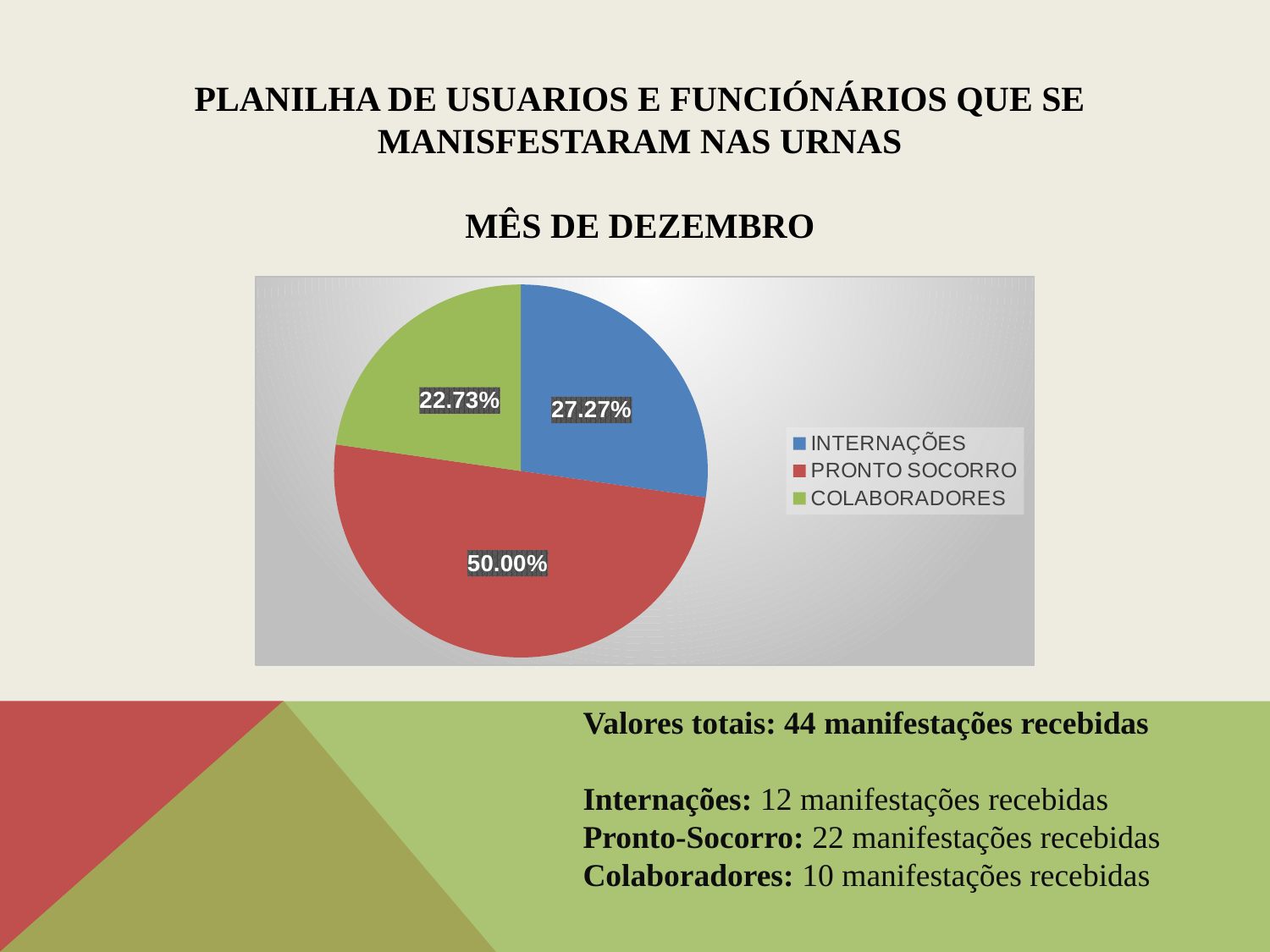

PLANILHA DE USUARIOS E FUNCIÓNÁRIOS QUE SE MANISFESTARAM NAS URNAS

MÊS DE DEZEMBRO

### Chart

| Category | Colunas1 |
|---|---|
| INTERNAÇÕES | 12.0 |
| PRONTO SOCORRO | 22.0 |
| COLABORADORES | 10.0 |
Valores totais: 44 manifestações recebidas

Internações: 12 manifestações recebidas
Pronto-Socorro: 22 manifestações recebidas
Colaboradores: 10 manifestações recebidas